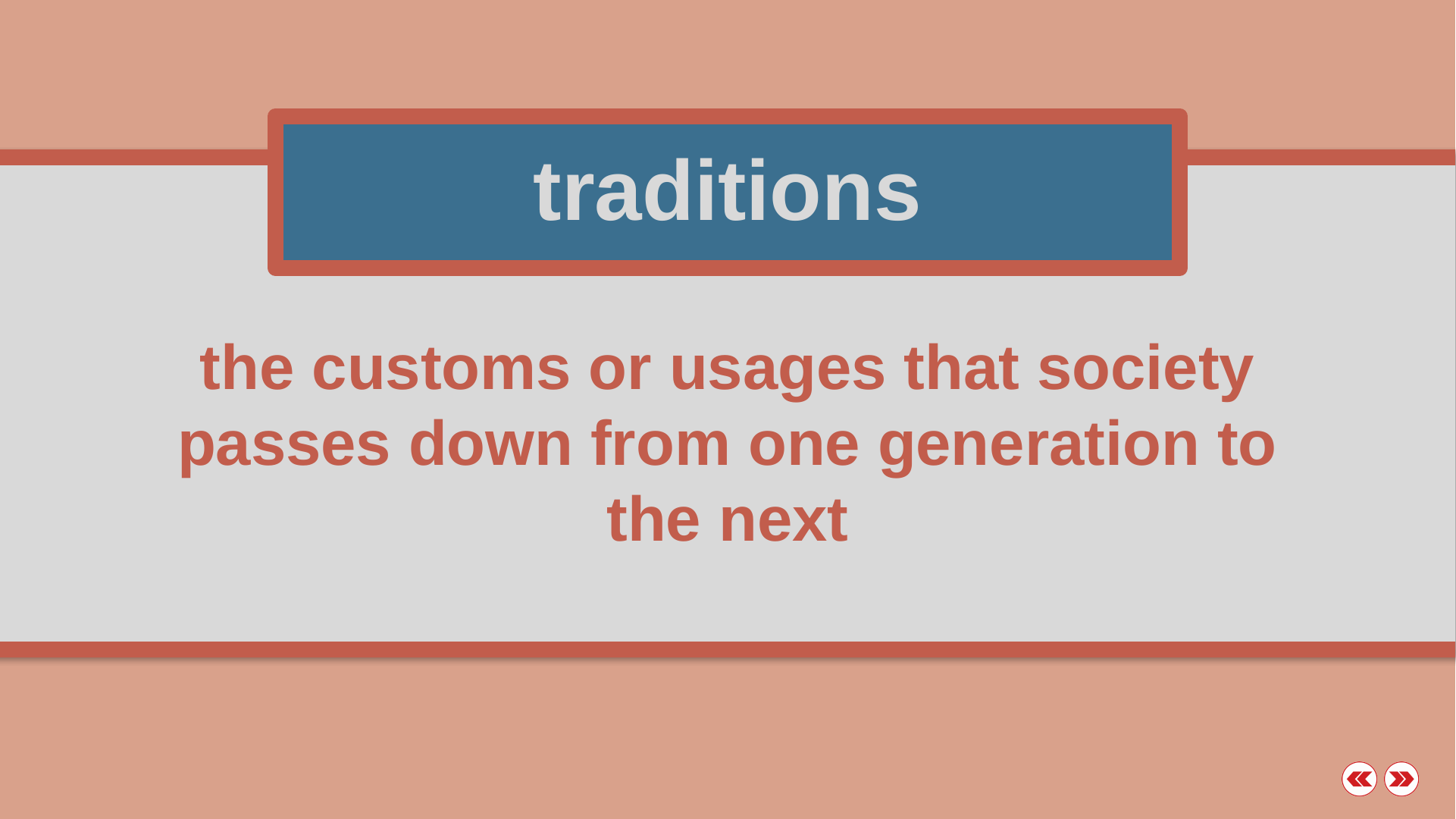

traditions
the customs or usages that society passes down from one generation to the next